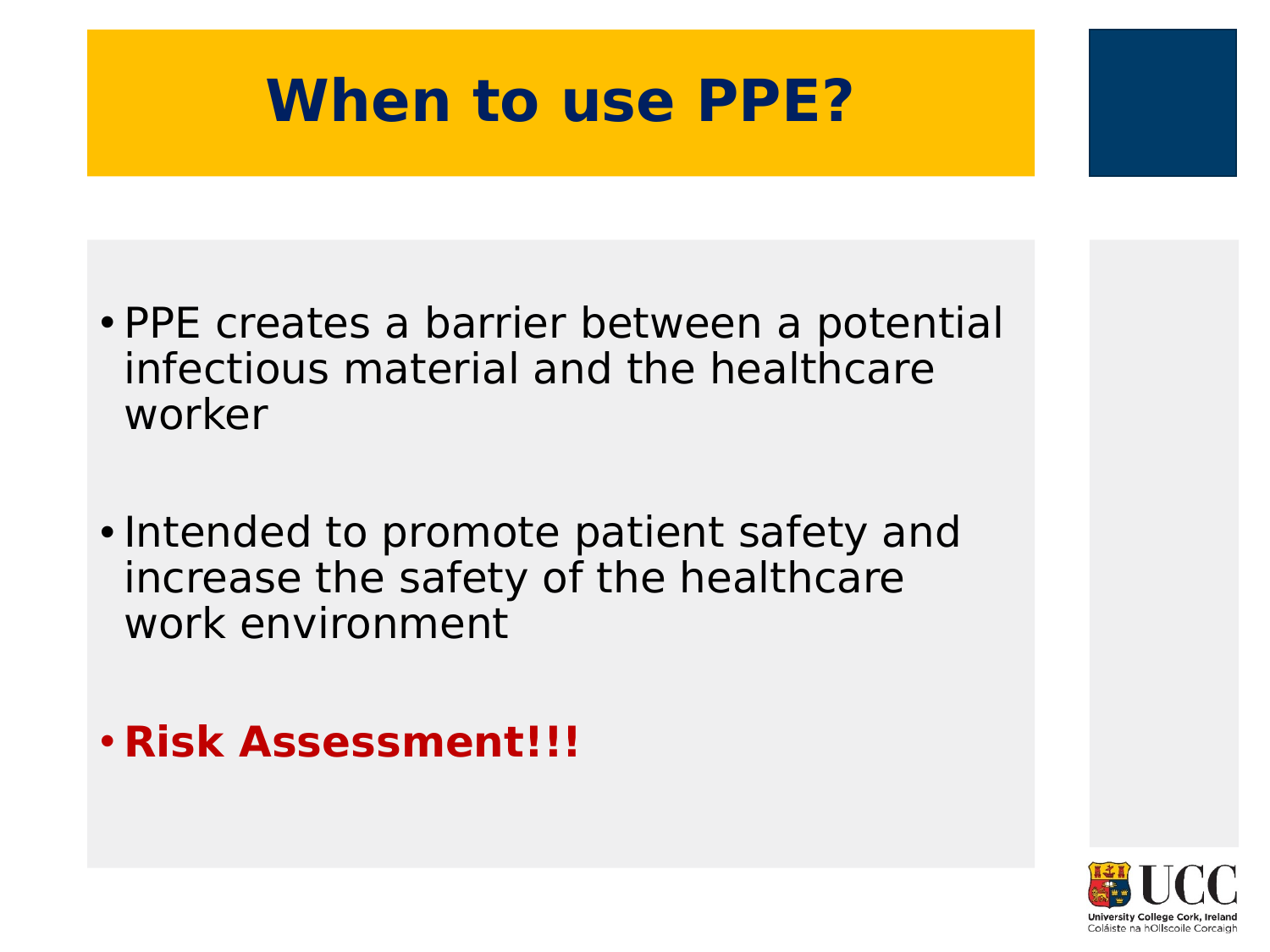

# When to use PPE?

PPE creates a barrier between a potential infectious material and the healthcare worker

Intended to promote patient safety and increase the safety of the healthcare work environment

Risk Assessment!!!